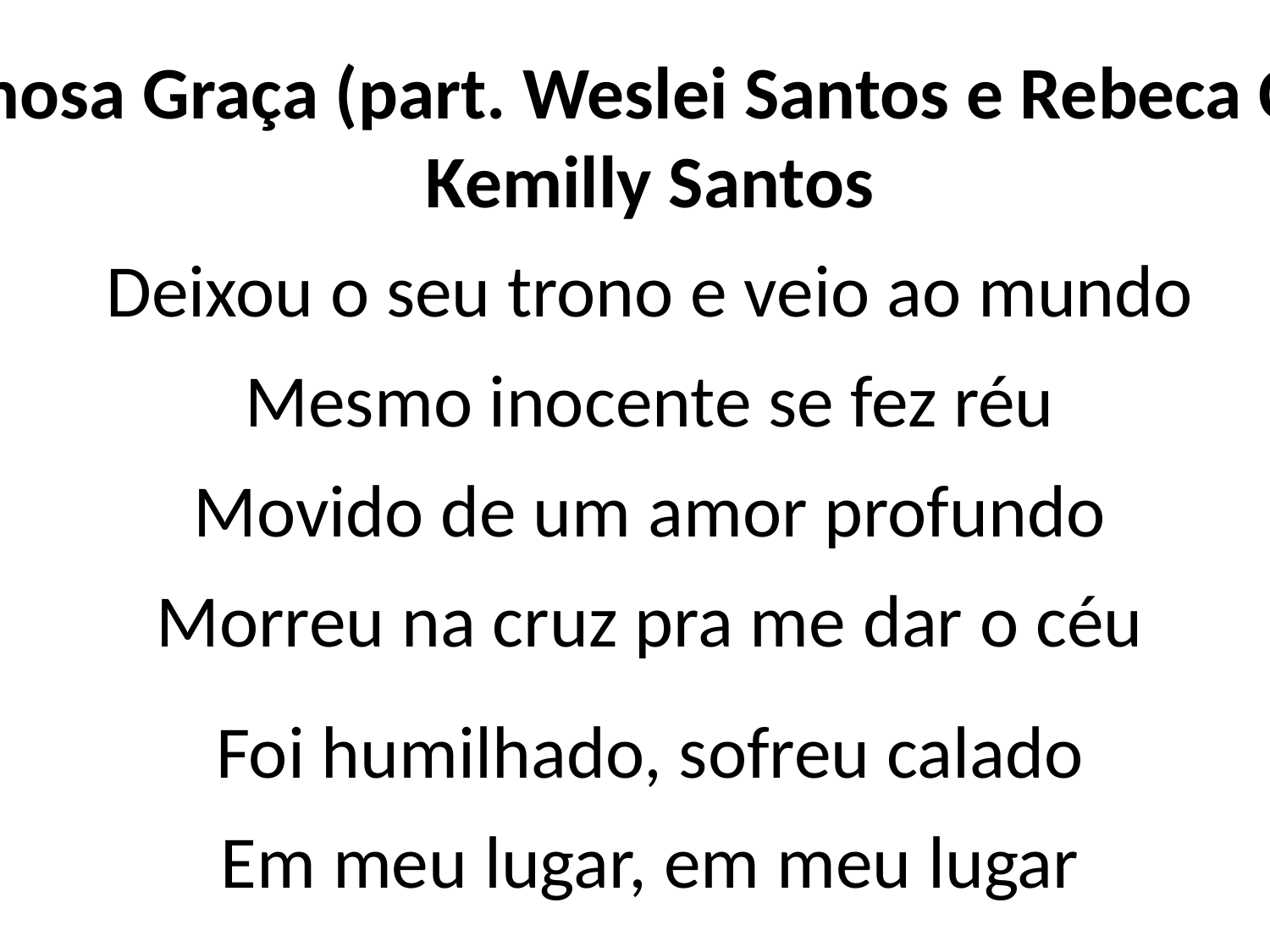

Maravilhosa Graça (part. Weslei Santos e Rebeca Carvalho)
Kemilly Santos

Deixou o seu trono e veio ao mundo

Mesmo inocente se fez réu

Movido de um amor profundo

Morreu na cruz pra me dar o céu

Foi humilhado, sofreu calado

Em meu lugar, em meu lugar
#